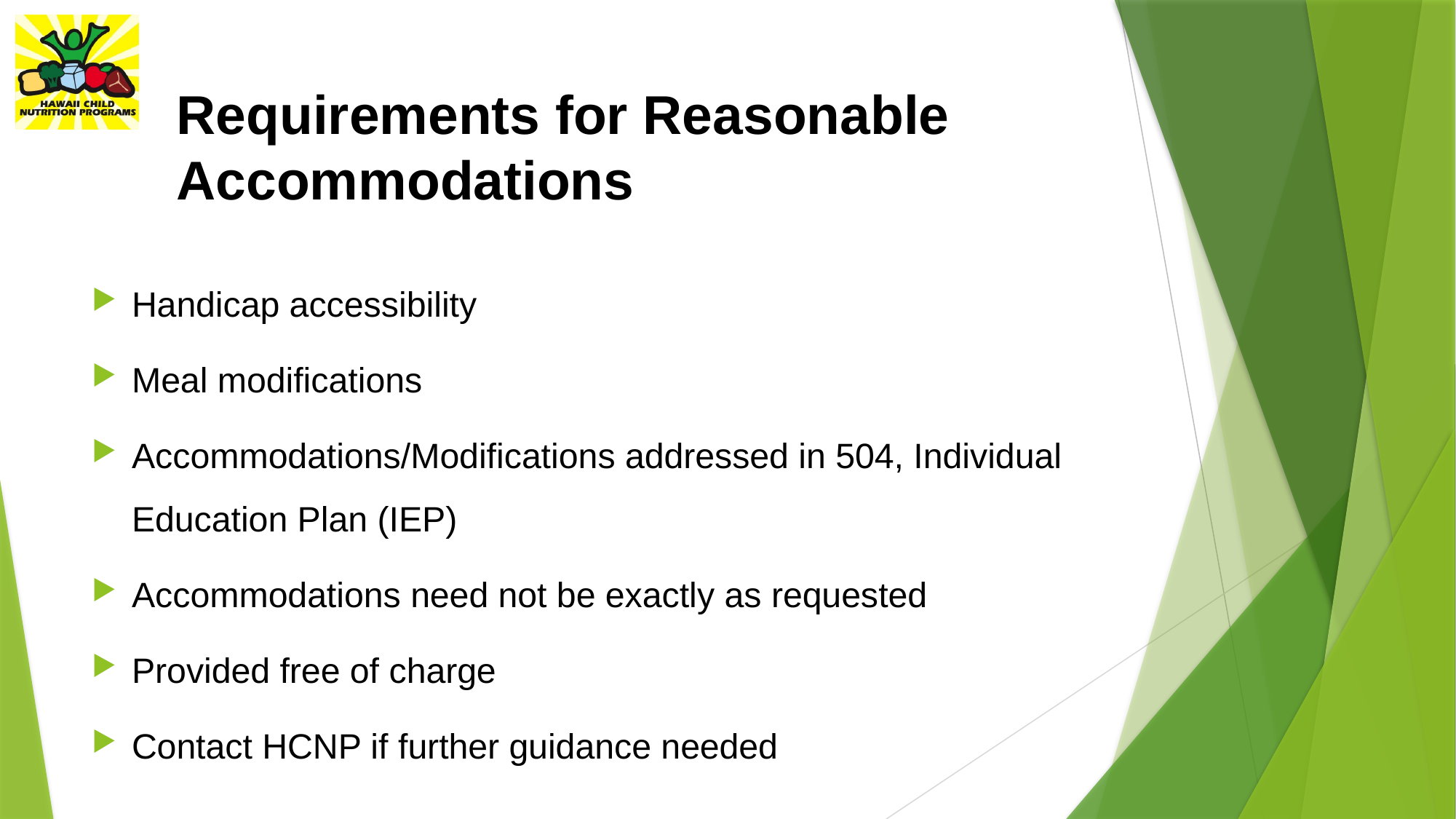

Requirements for Reasonable Accommodations
Handicap accessibility
Meal modifications
Accommodations/Modifications addressed in 504, Individual Education Plan (IEP)
Accommodations need not be exactly as requested
Provided free of charge
Contact HCNP if further guidance needed